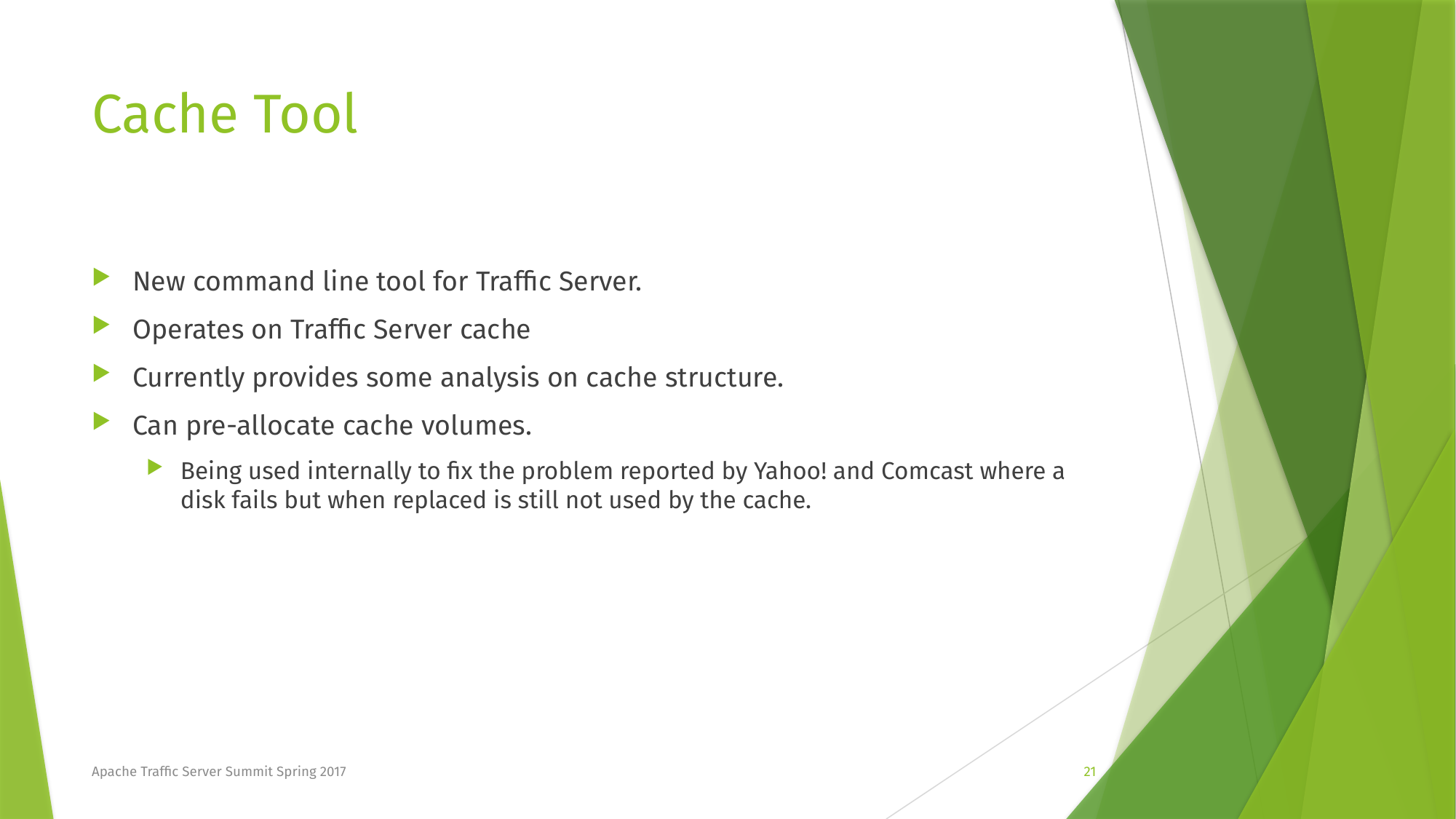

# Cache Tool
New command line tool for Traffic Server.
Operates on Traffic Server cache
Currently provides some analysis on cache structure.
Can pre-allocate cache volumes.
Being used internally to fix the problem reported by Yahoo! and Comcast where a disk fails but when replaced is still not used by the cache.
21
Apache Traffic Server Summit Spring 2017